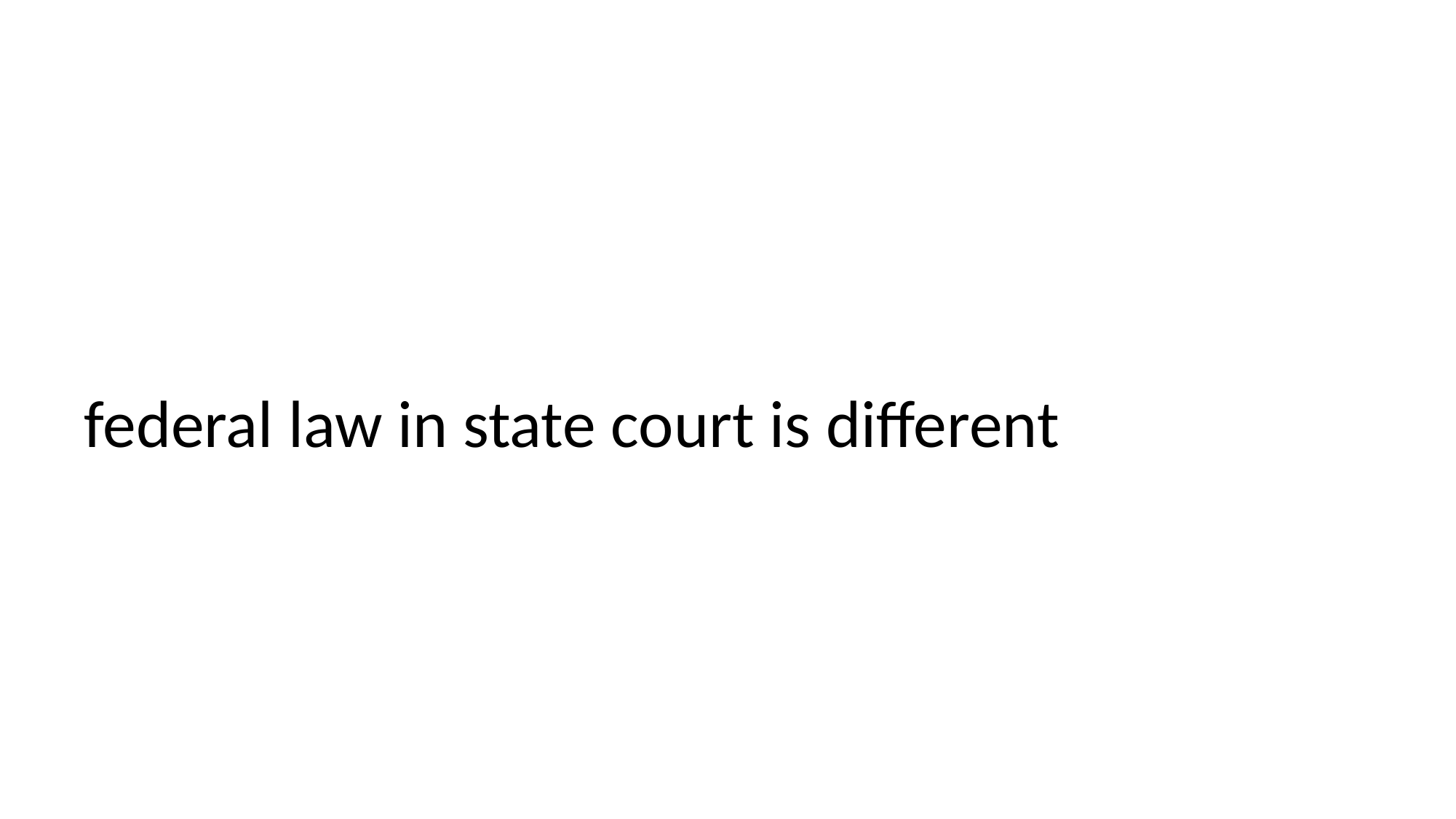

# federal law in state court is different